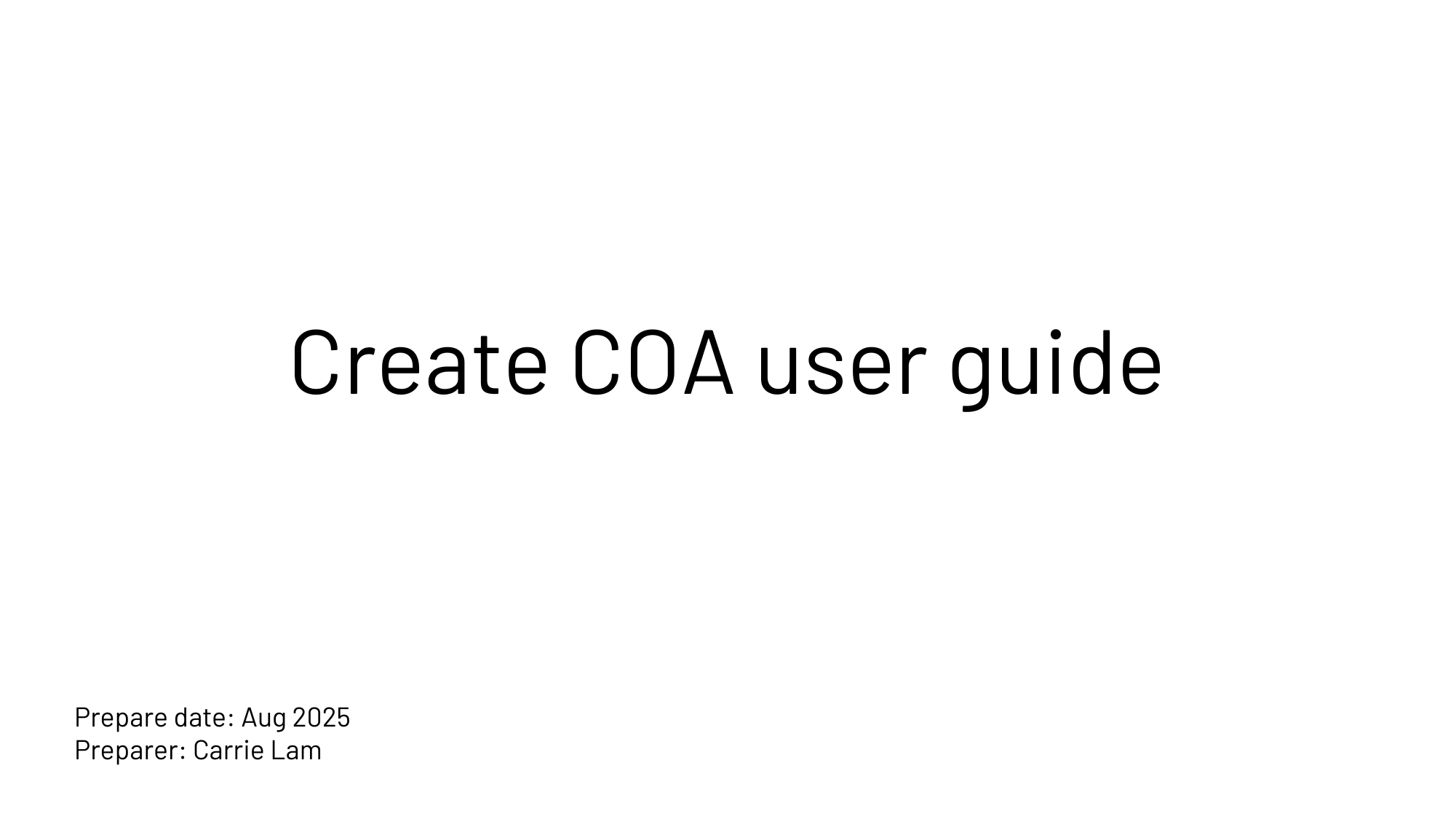

# Create COA user guide
Prepare date: Aug 2025
Preparer: Carrie Lam